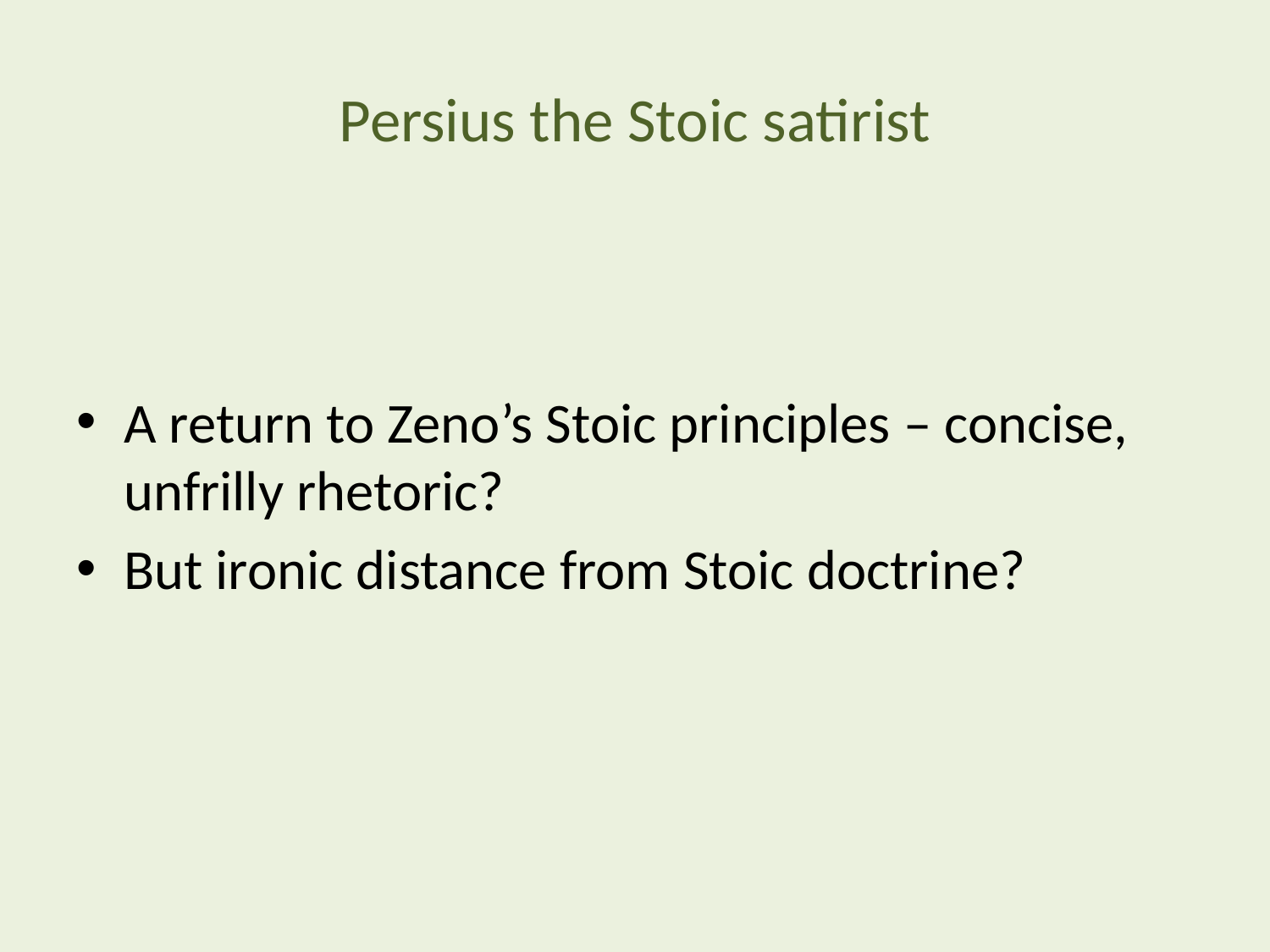

# Persius the Stoic satirist

A return to Zeno’s Stoic principles – concise, unfrilly rhetoric?
But ironic distance from Stoic doctrine?